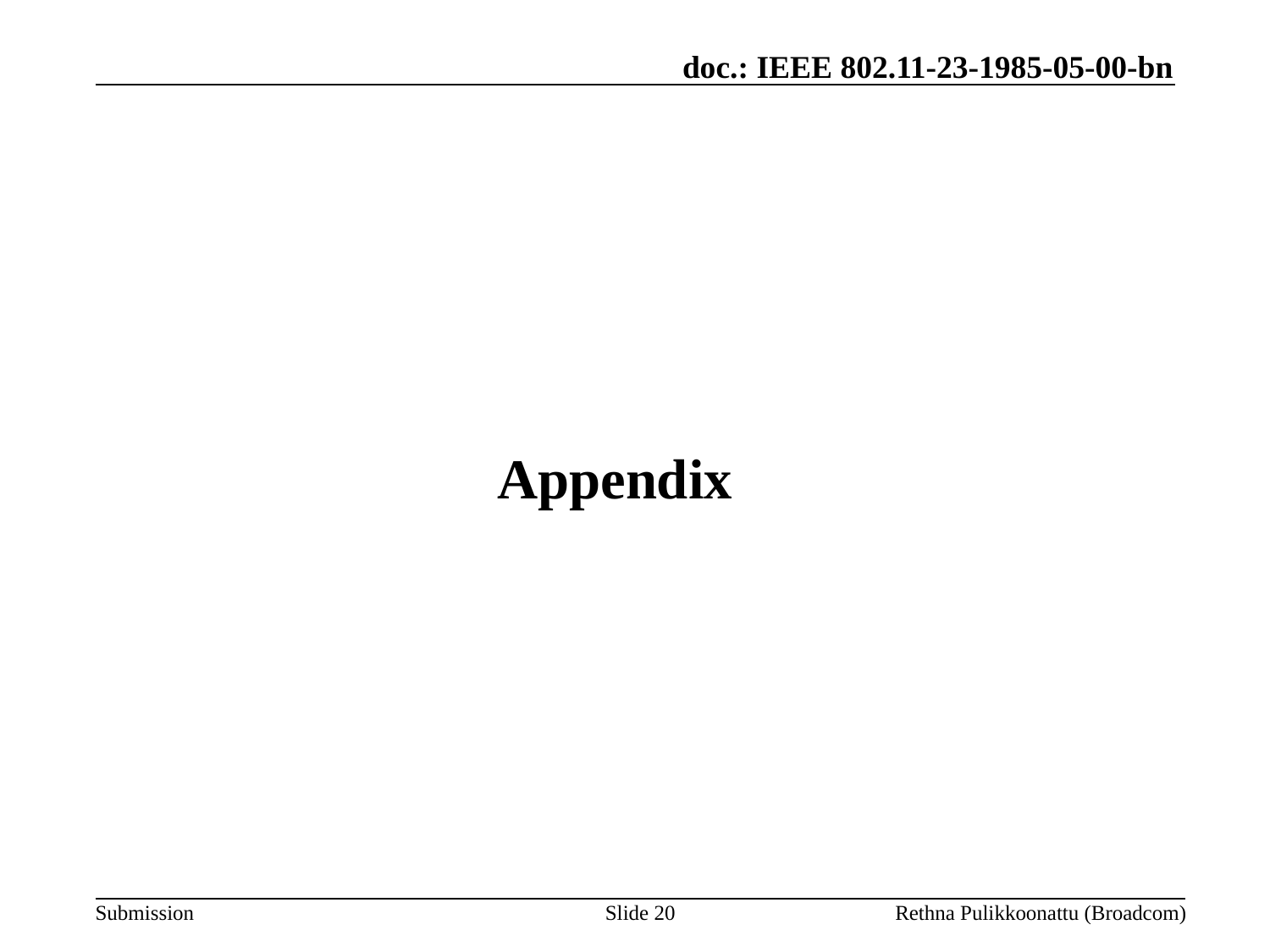

# Appendix
Slide 20
Rethna Pulikkoonattu (Broadcom)